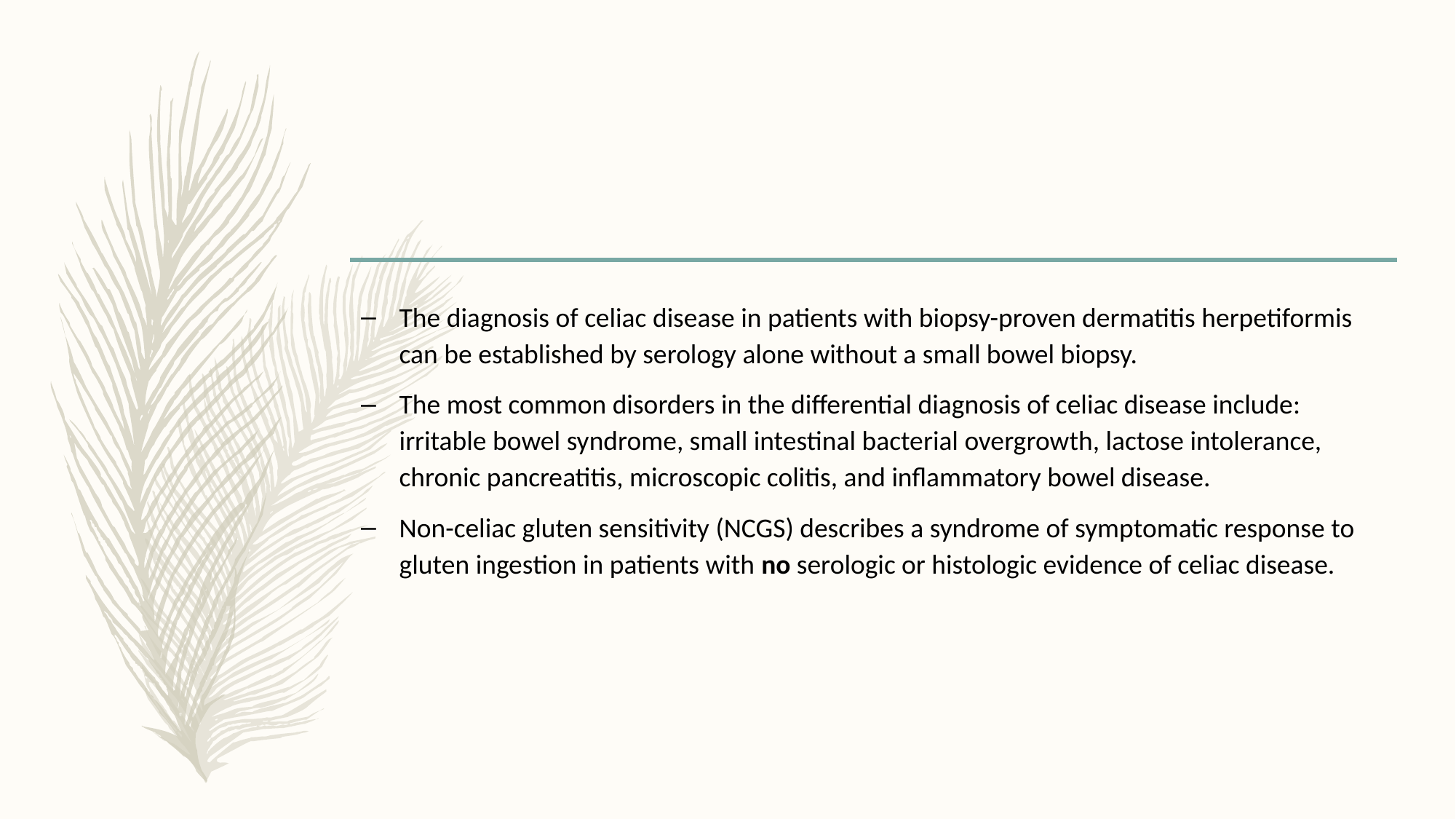

#
The diagnosis of celiac disease in patients with biopsy-proven dermatitis herpetiformis can be established by serology alone without a small bowel biopsy.
The most common disorders in the differential diagnosis of celiac disease include: irritable bowel syndrome, small intestinal bacterial overgrowth, lactose intolerance, chronic pancreatitis, microscopic colitis, and inflammatory bowel disease.
Non-celiac gluten sensitivity (NCGS) describes a syndrome of symptomatic response to gluten ingestion in patients with no serologic or histologic evidence of celiac disease.